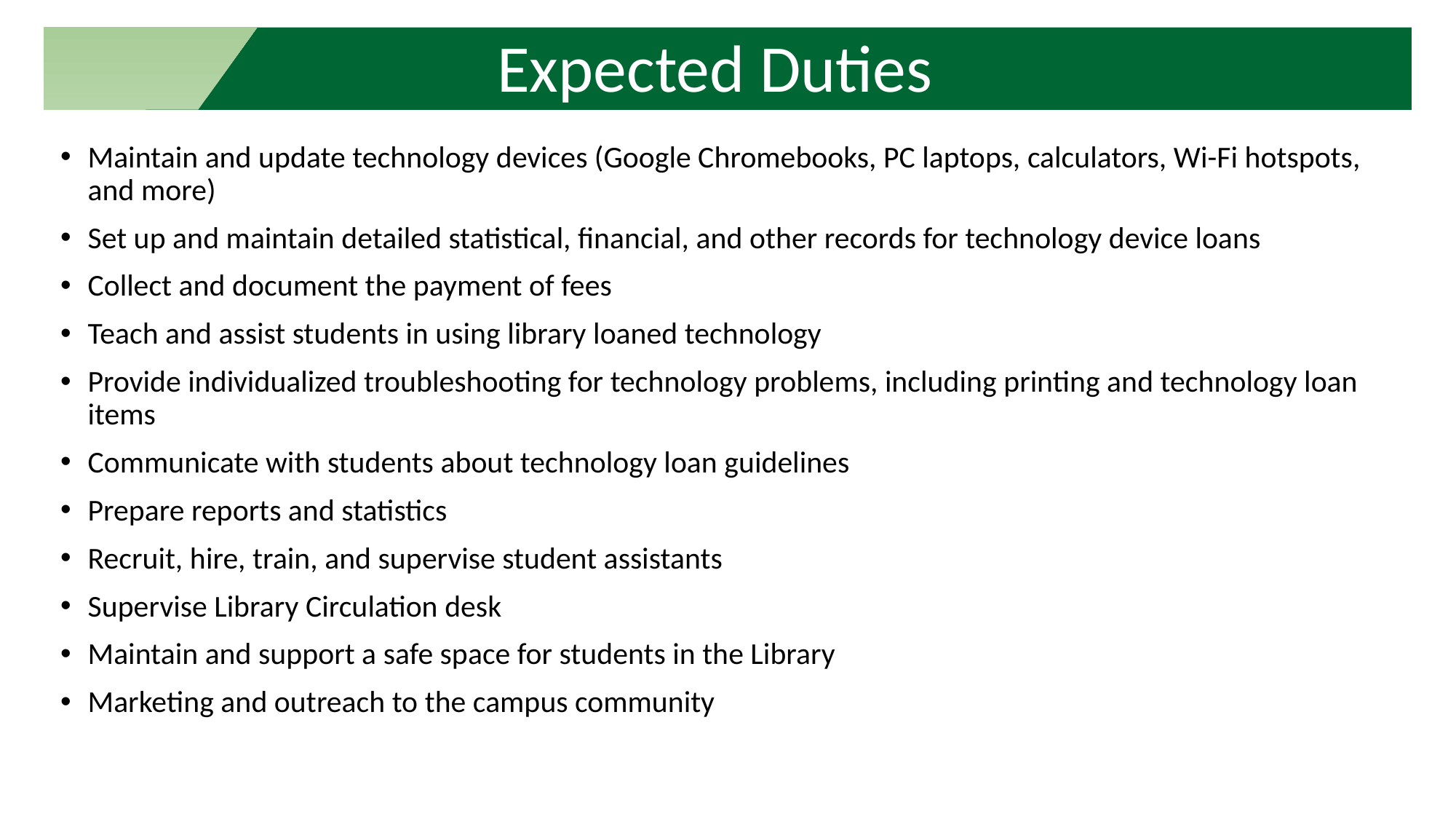

Expected Duties
Maintain and update technology devices (Google Chromebooks, PC laptops, calculators, Wi-Fi hotspots, and more)
Set up and maintain detailed statistical, financial, and other records for technology device loans
Collect and document the payment of fees
Teach and assist students in using library loaned technology
Provide individualized troubleshooting for technology problems, including printing and technology loan items
Communicate with students about technology loan guidelines
Prepare reports and statistics
Recruit, hire, train, and supervise student assistants
Supervise Library Circulation desk
Maintain and support a safe space for students in the Library
Marketing and outreach to the campus community